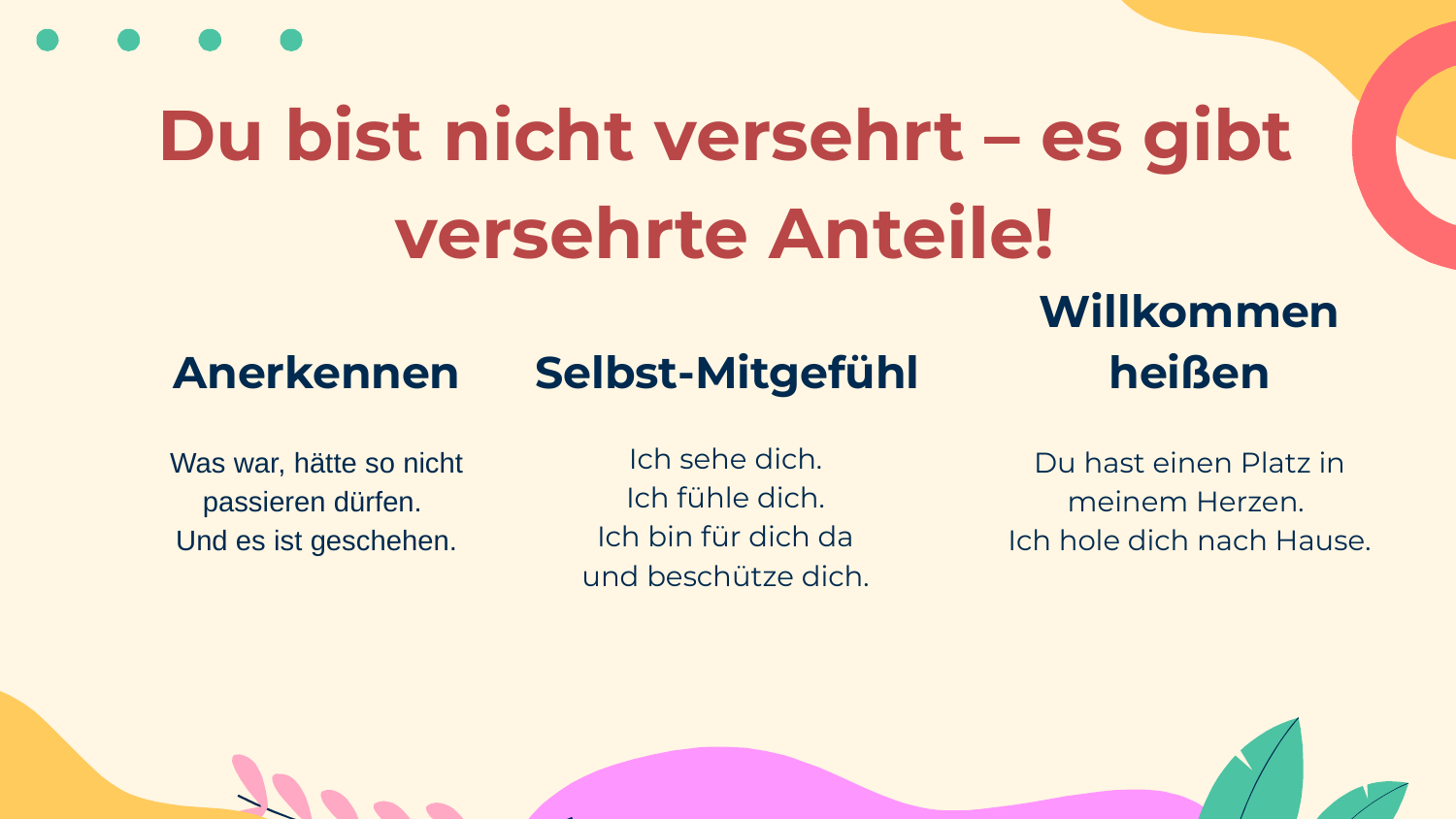

# Du bist nicht versehrt – es gibt versehrte Anteile!
Selbst-Mitgefühl
Anerkennen
Willkommen heißen
Ich sehe dich.
Ich fühle dich.
Ich bin für dich da und beschütze dich.

Was war, hätte so nicht passieren dürfen.
Und es ist geschehen.
Du hast einen Platz in meinem Herzen.
Ich hole dich nach Hause.